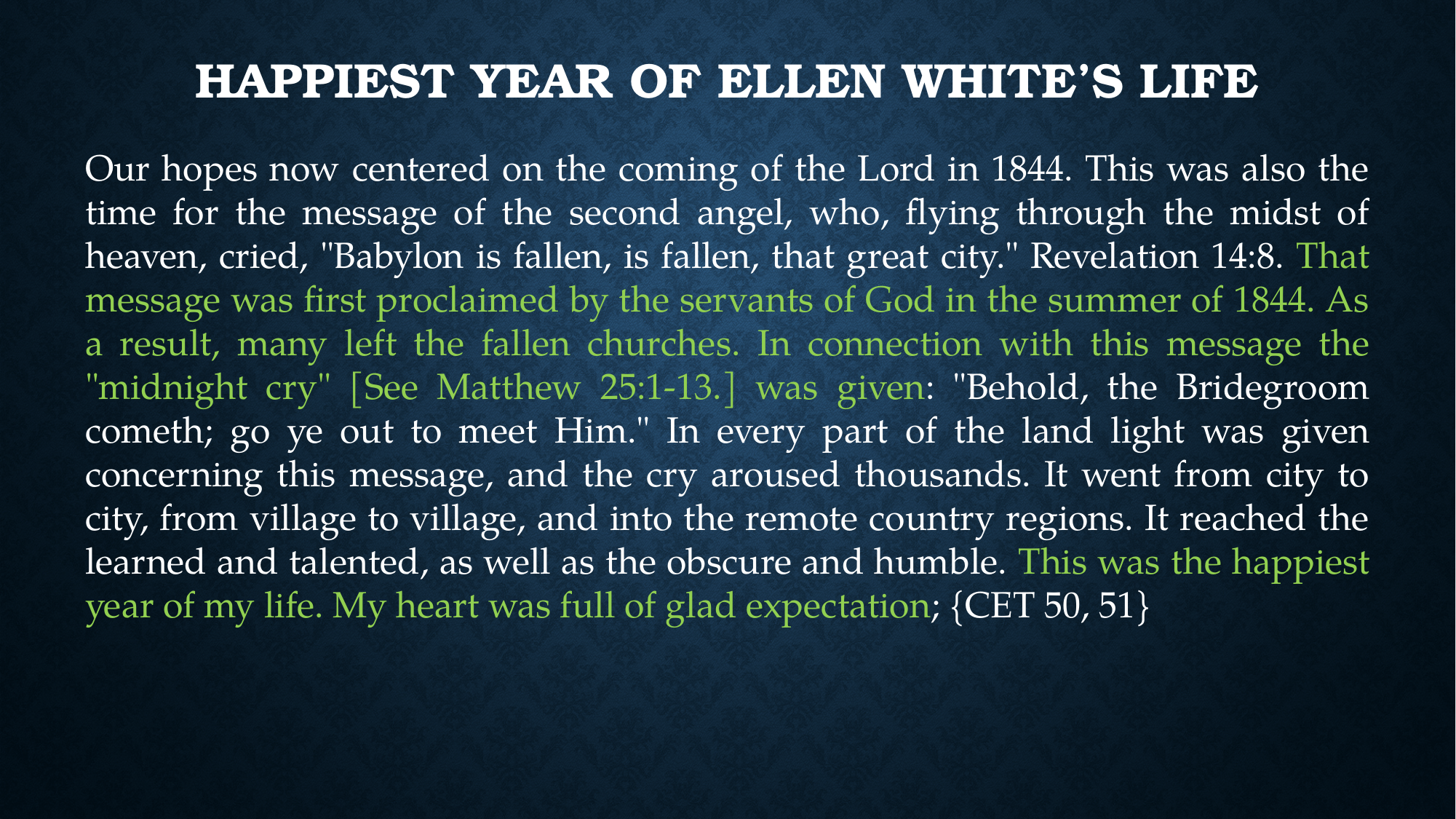

# Happiest Year of Ellen White’s Life
Our hopes now centered on the coming of the Lord in 1844. This was also the time for the message of the second angel, who, flying through the midst of heaven, cried, "Babylon is fallen, is fallen, that great city." Revelation 14:8. That message was first proclaimed by the servants of God in the summer of 1844. As a result, many left the fallen churches. In connection with this message the "midnight cry" [See Matthew 25:1-13.] was given: "Behold, the Bridegroom cometh; go ye out to meet Him." In every part of the land light was given concerning this message, and the cry aroused thousands. It went from city to city, from village to village, and into the remote country regions. It reached the learned and talented, as well as the obscure and humble. This was the happiest year of my life. My heart was full of glad expectation; {CET 50, 51}